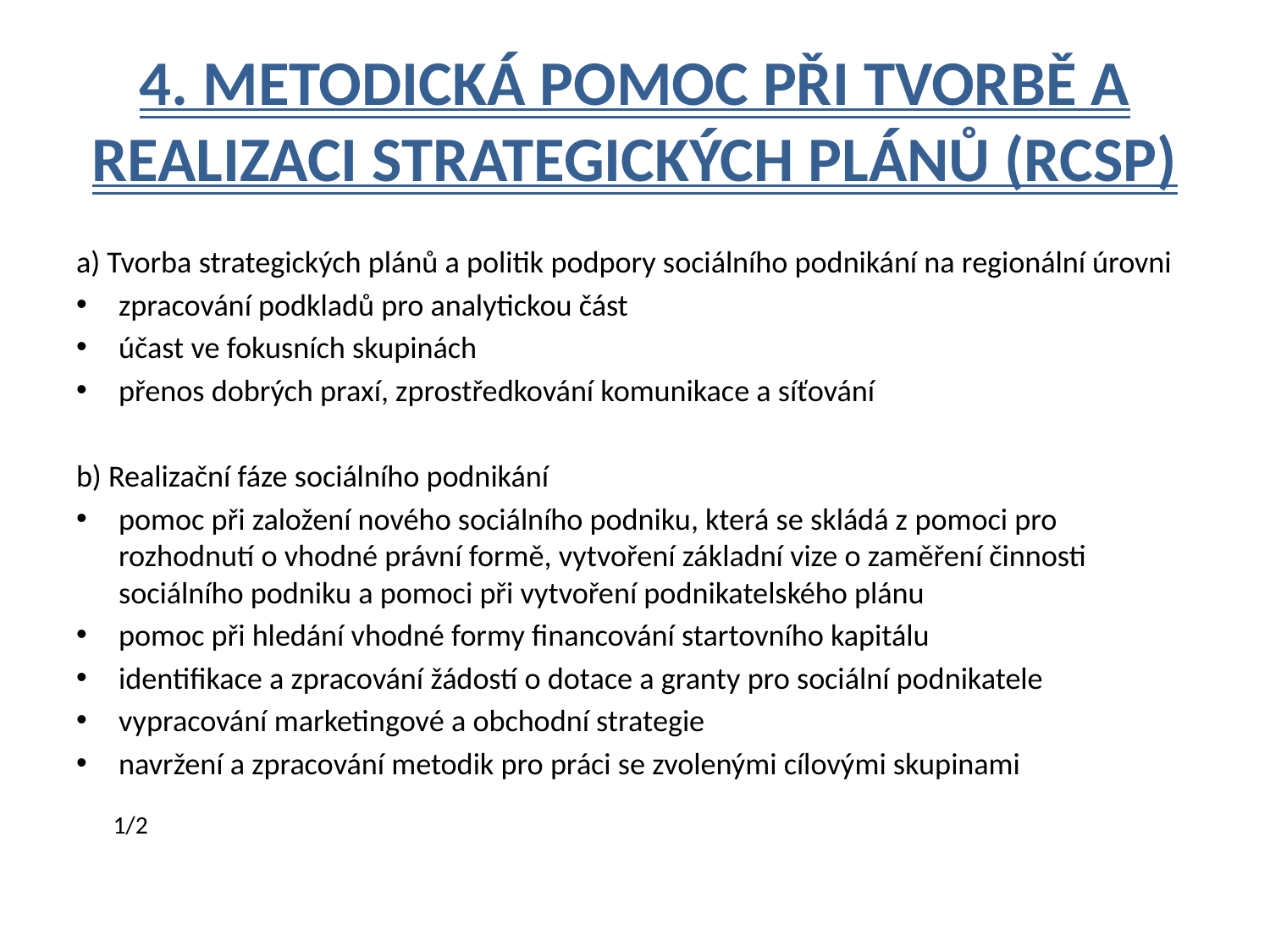

# 4. Metodická pomoc při tvorbě a realizaci strategických plánů (RCSP)
a) Tvorba strategických plánů a politik podpory sociálního podnikání na regionální úrovni
zpracování podkladů pro analytickou část
účast ve fokusních skupinách
přenos dobrých praxí, zprostředkování komunikace a síťování

b) Realizační fáze sociálního podnikání
pomoc při založení nového sociálního podniku, která se skládá z pomoci pro rozhodnutí o vhodné právní formě, vytvoření základní vize o zaměření činnosti sociálního podniku a pomoci při vytvoření podnikatelského plánu
pomoc při hledání vhodné formy financování startovního kapitálu
identifikace a zpracování žádostí o dotace a granty pro sociální podnikatele
vypracování marketingové a obchodní strategie
navržení a zpracování metodik pro práci se zvolenými cílovými skupinami

								1/2